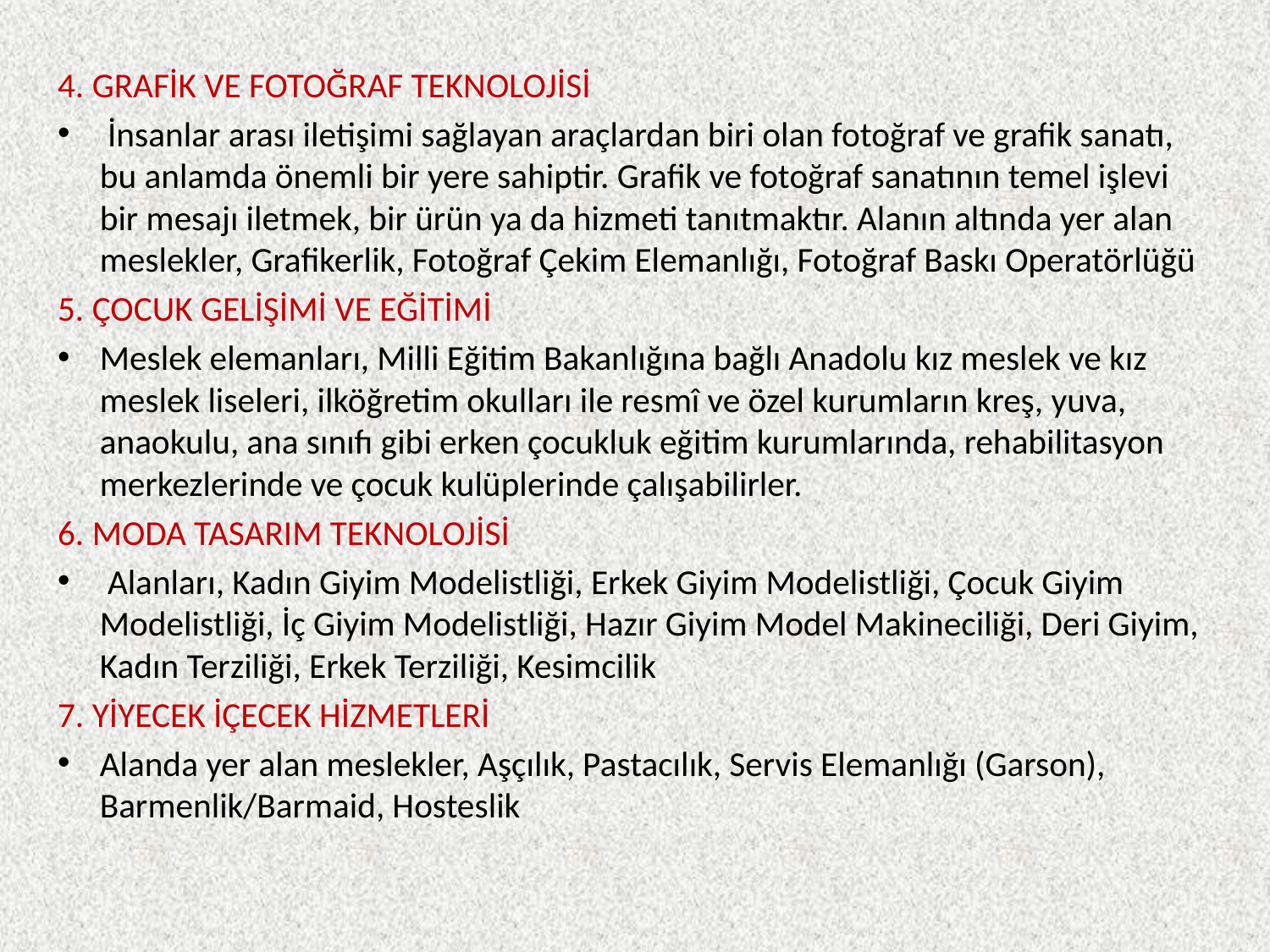

4. GRAFİK VE FOTOĞRAF TEKNOLOJİSİ
 İnsanlar arası iletişimi sağlayan araçlardan biri olan fotoğraf ve grafik sanatı, bu anlamda önemli bir yere sahiptir. Grafik ve fotoğraf sanatının temel işlevi bir mesajı iletmek, bir ürün ya da hizmeti tanıtmaktır. Alanın altında yer alan meslekler, Grafikerlik, Fotoğraf Çekim Elemanlığı, Fotoğraf Baskı Operatörlüğü
5. ÇOCUK GELİŞİMİ VE EĞİTİMİ
Meslek elemanları, Milli Eğitim Bakanlığına bağlı Anadolu kız meslek ve kız meslek liseleri, ilköğretim okulları ile resmî ve özel kurumların kreş, yuva, anaokulu, ana sınıfı gibi erken çocukluk eğitim kurumlarında, rehabilitasyon merkezlerinde ve çocuk kulüplerinde çalışabilirler.
6. MODA TASARIM TEKNOLOJİSİ
 Alanları, Kadın Giyim Modelistliği, Erkek Giyim Modelistliği, Çocuk Giyim Modelistliği, İç Giyim Modelistliği, Hazır Giyim Model Makineciliği, Deri Giyim, Kadın Terziliği, Erkek Terziliği, Kesimcilik
7. YİYECEK İÇECEK HİZMETLERİ
Alanda yer alan meslekler, Aşçılık, Pastacılık, Servis Elemanlığı (Garson), Barmenlik/Barmaid, Hosteslik